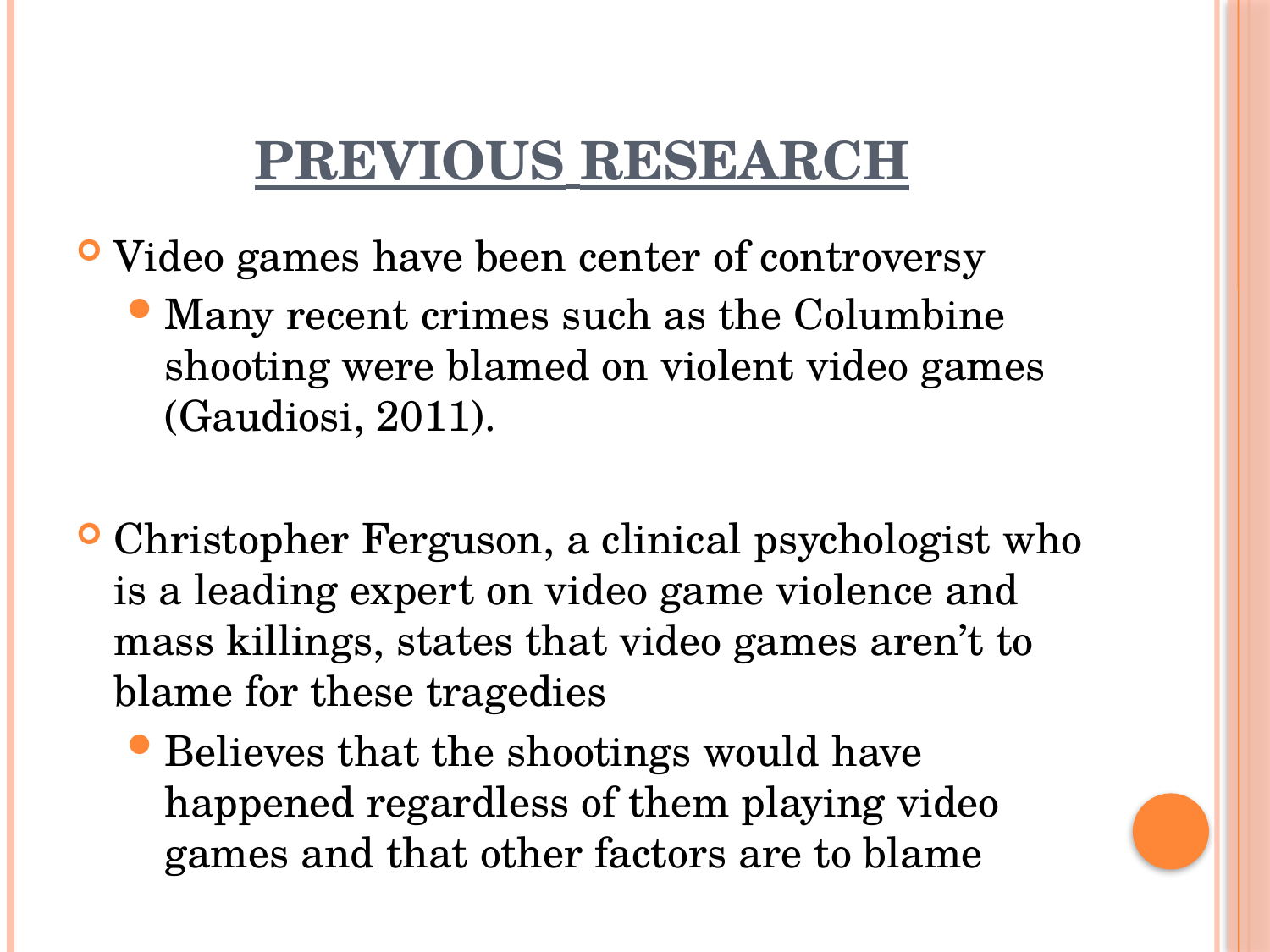

# Previous research
Video games have been center of controversy
Many recent crimes such as the Columbine shooting were blamed on violent video games (Gaudiosi, 2011).

Christopher Ferguson, a clinical psychologist who is a leading expert on video game violence and mass killings, states that video games aren’t to blame for these tragedies
Believes that the shootings would have happened regardless of them playing video games and that other factors are to blame